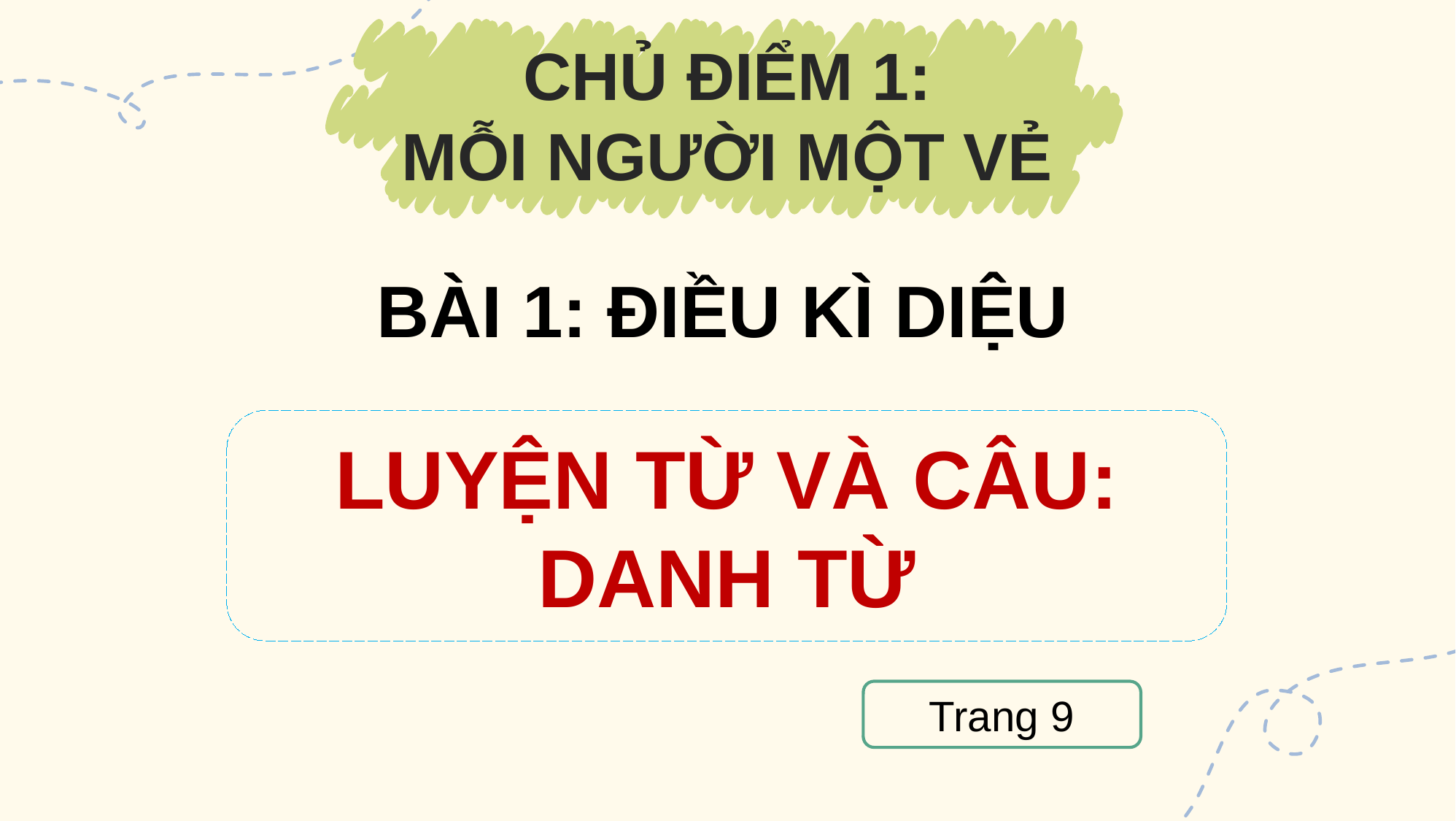

CHỦ ĐIỂM 1:
MỖI NGƯỜI MỘT VẺ
BÀI 1: ĐIỀU KÌ DIỆU
LUYỆN TỪ VÀ CÂU:
DANH TỪ
Trang 9